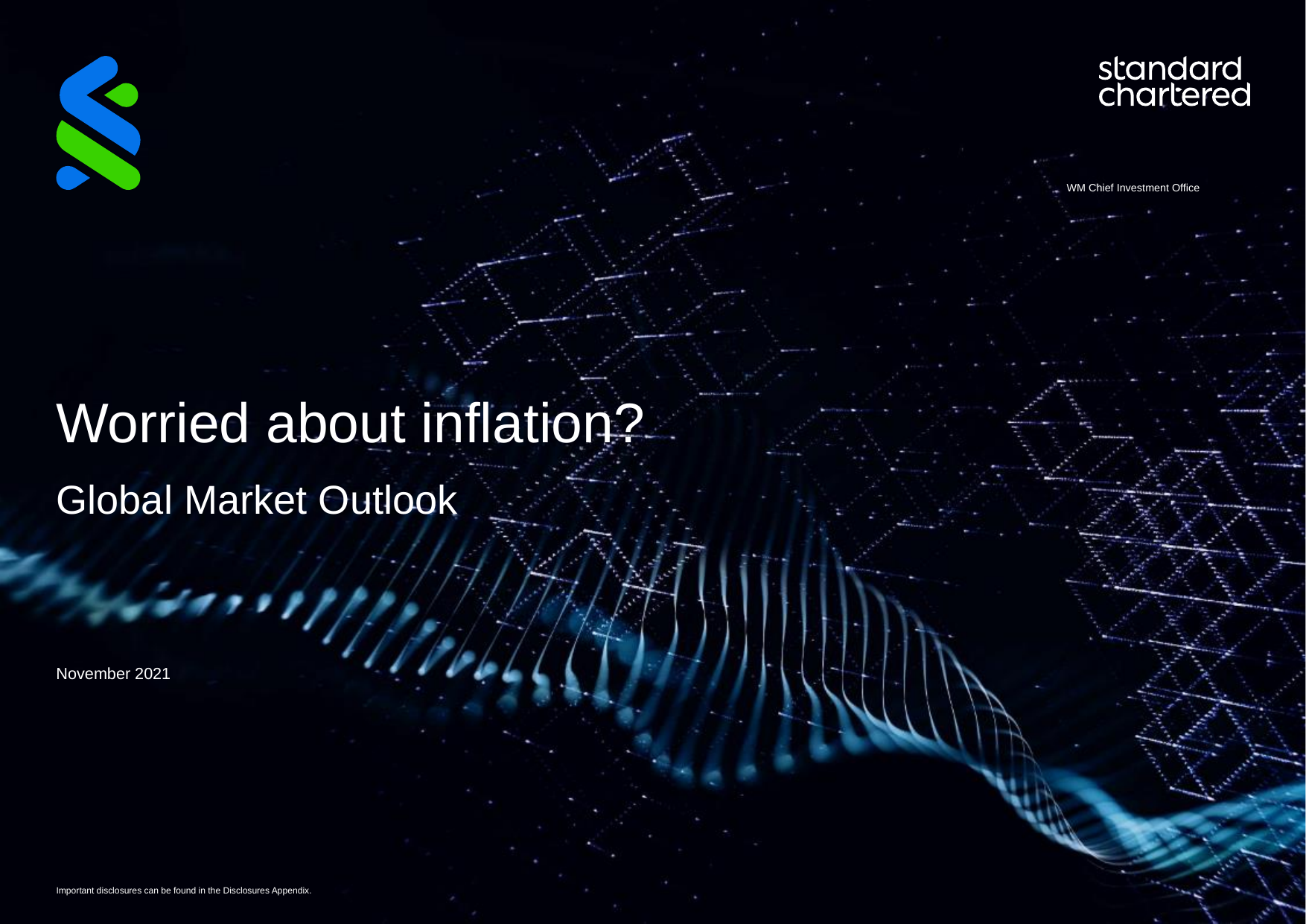

Worried about inflation?
Global Market Outlook
November 2021